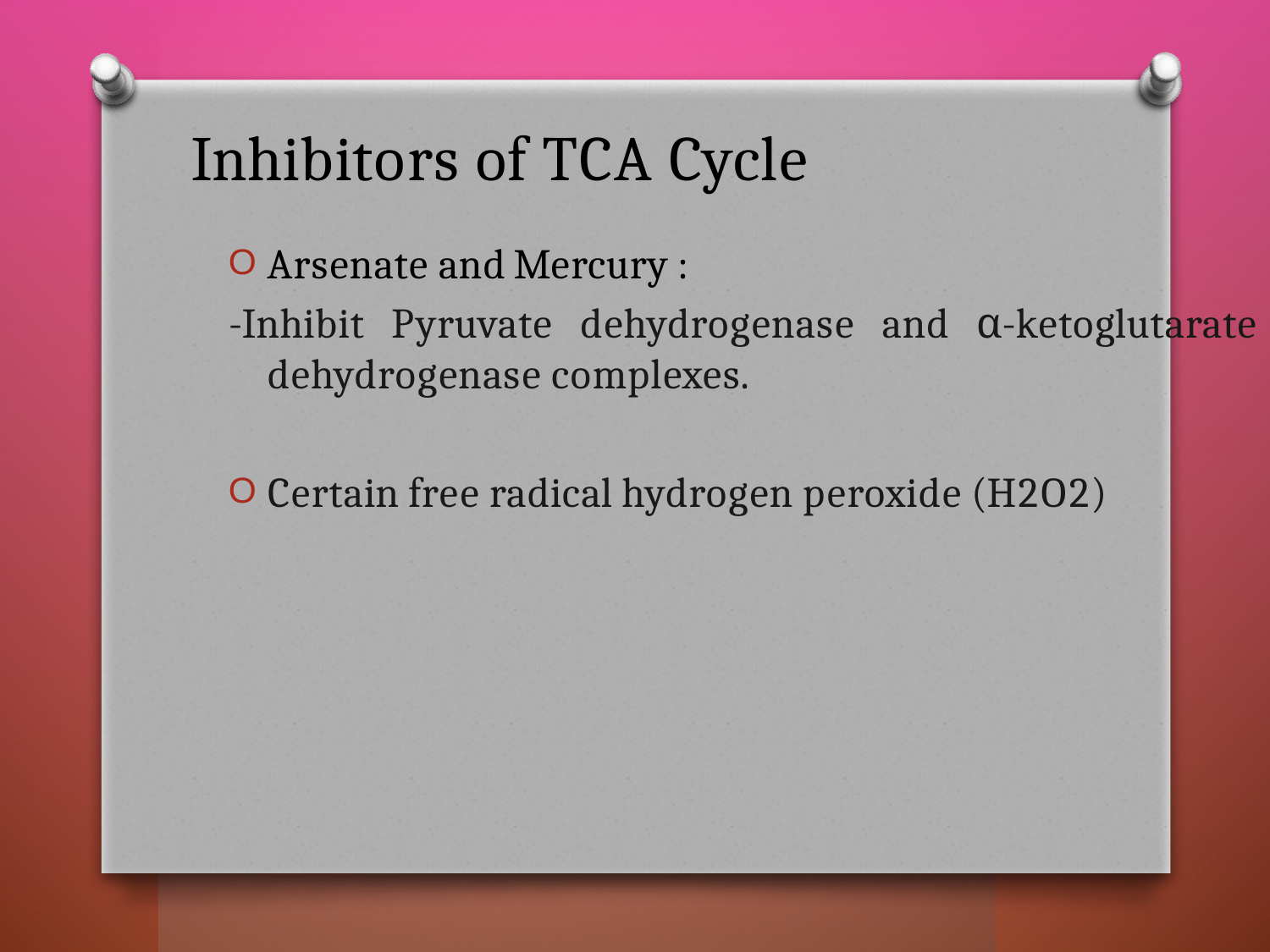

Inhibitors of TCA Cycle

Arsenate and Mercury :
-Inhibit Pyruvate dehydrogenase and α-ketoglutarate dehydrogenase complexes.

Certain free radical hydrogen peroxide (H2O2)